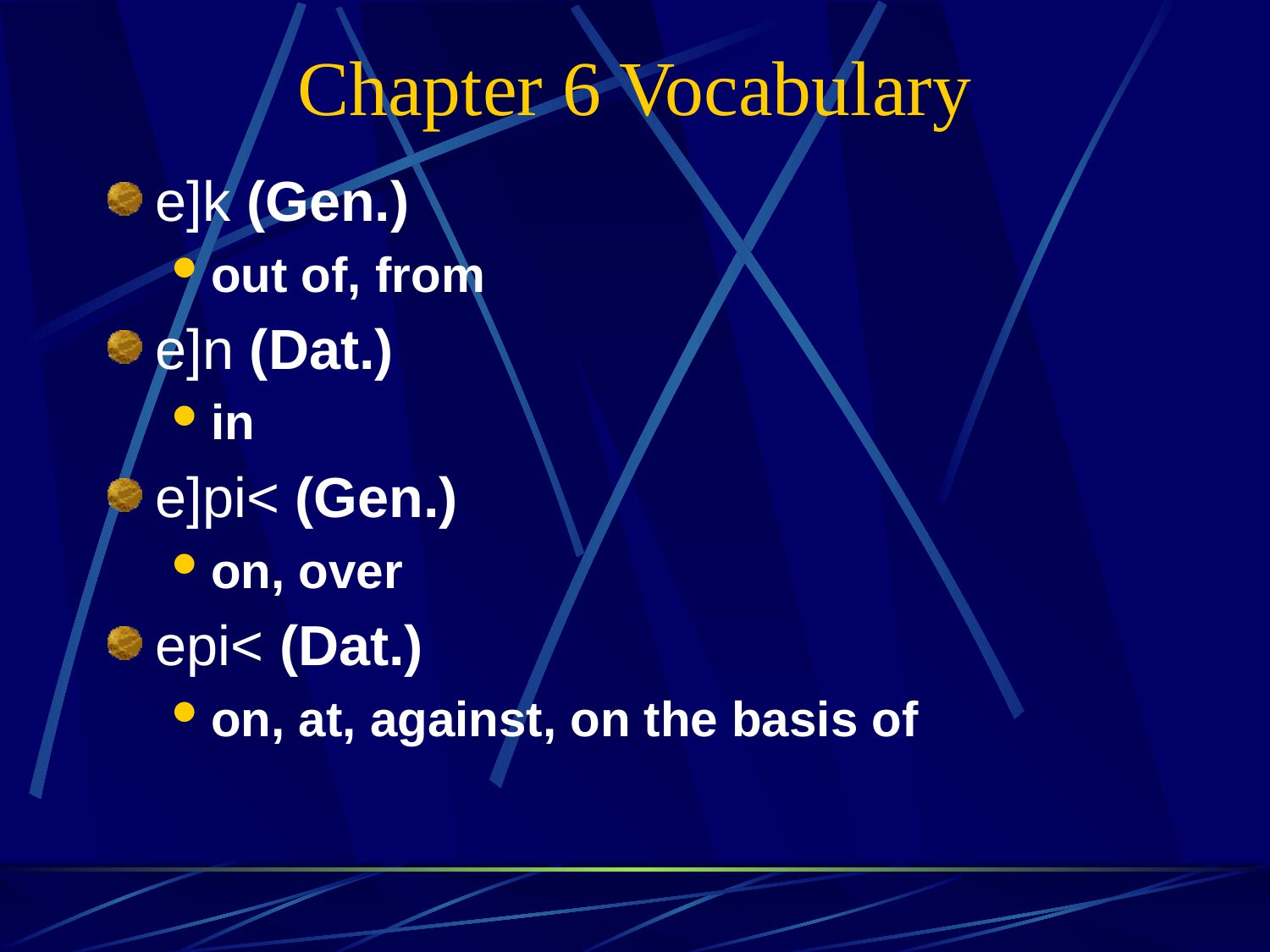

# Chapter 6 Vocabulary
e]k (Gen.)
out of, from
e]n (Dat.)
in
e]pi< (Gen.)
on, over
epi< (Dat.)
on, at, against, on the basis of